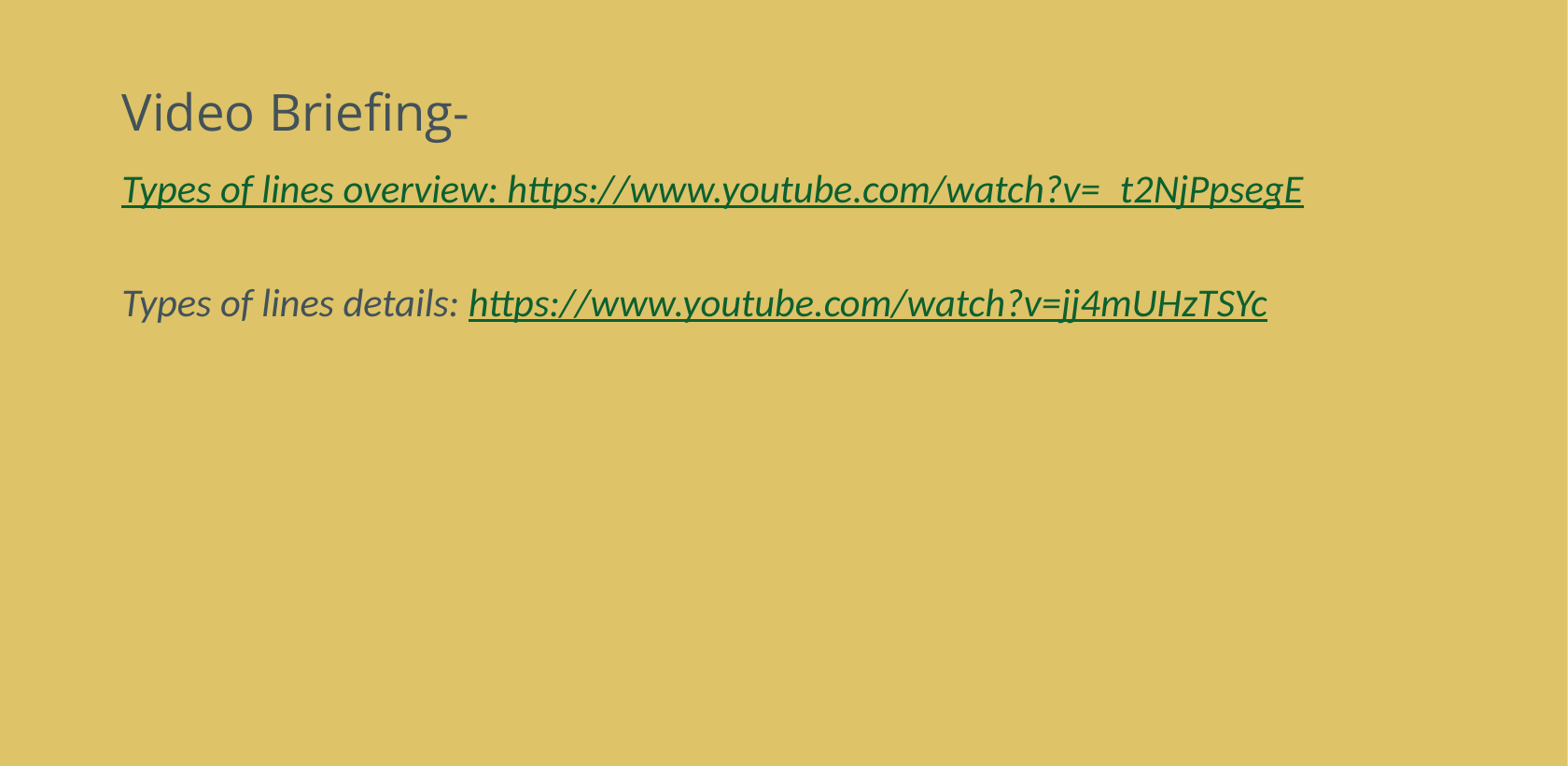

# Video Briefing-
Types of lines overview: https://www.youtube.com/watch?v=_t2NjPpsegE

Types of lines details: https://www.youtube.com/watch?v=jj4mUHzTSYc